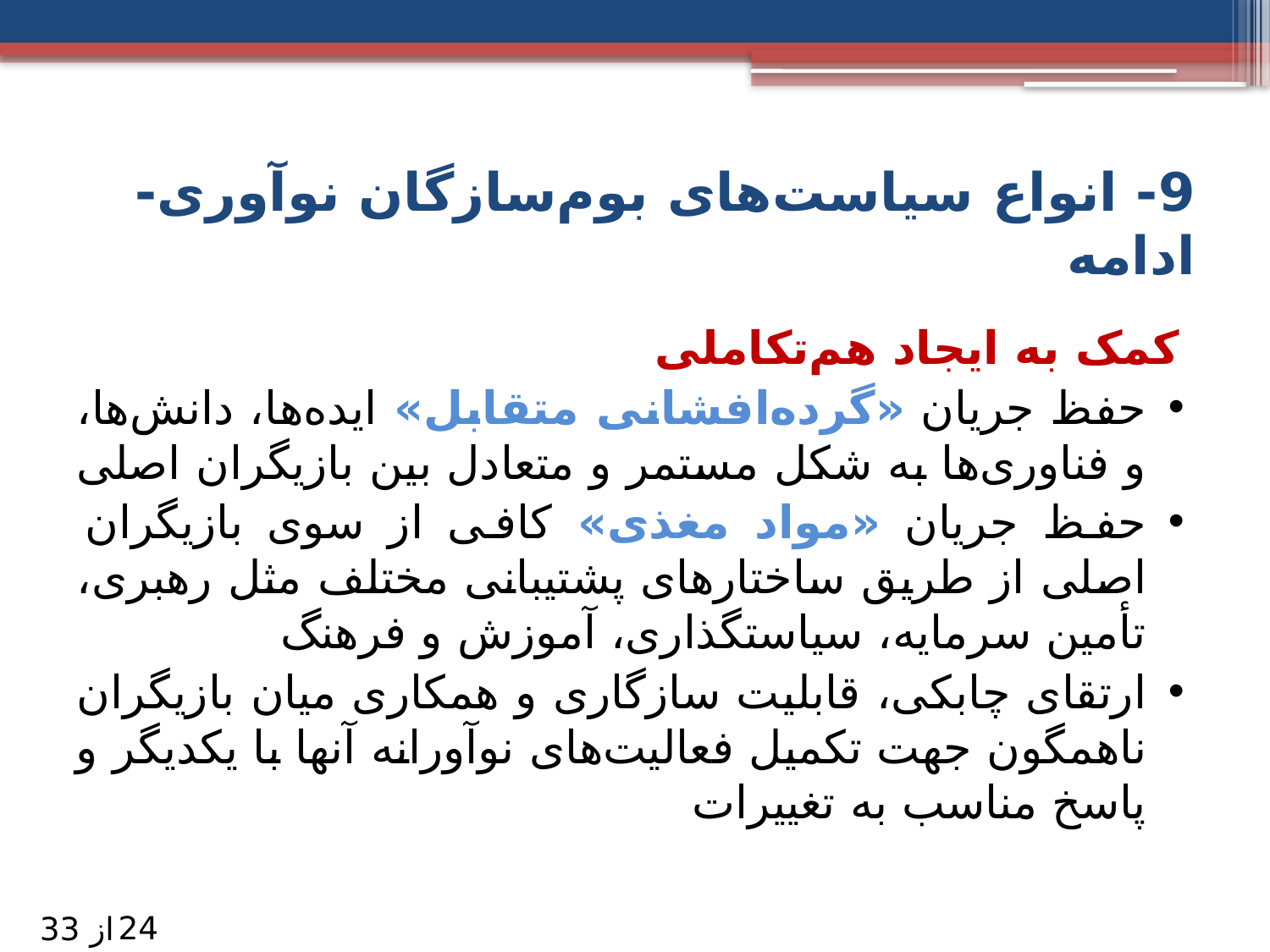

9- انواع سیاست‌های بوم‌سازگان نوآوری- ادامه
کمک به ایجاد هم‌تکاملی
حفظ جریان «گرده‌افشانی متقابل» ایده‌ها، دانش‌ها، و فناوری‌ها به شکل مستمر و متعادل بین بازیگران اصلی
حفظ جریان «مواد مغذی» کافی از سوی بازیگران اصلی از طریق ساختارهای پشتیبانی مختلف مثل رهبری، تأمین سرمایه، سیاستگذاری، آموزش و فرهنگ
ارتقای چابکی، قابلیت سازگاری و همکاری میان بازیگران ناهمگون جهت تکمیل فعالیت‌های نوآورانه آنها با یکدیگر و پاسخ مناسب به تغییرات
24
از 33